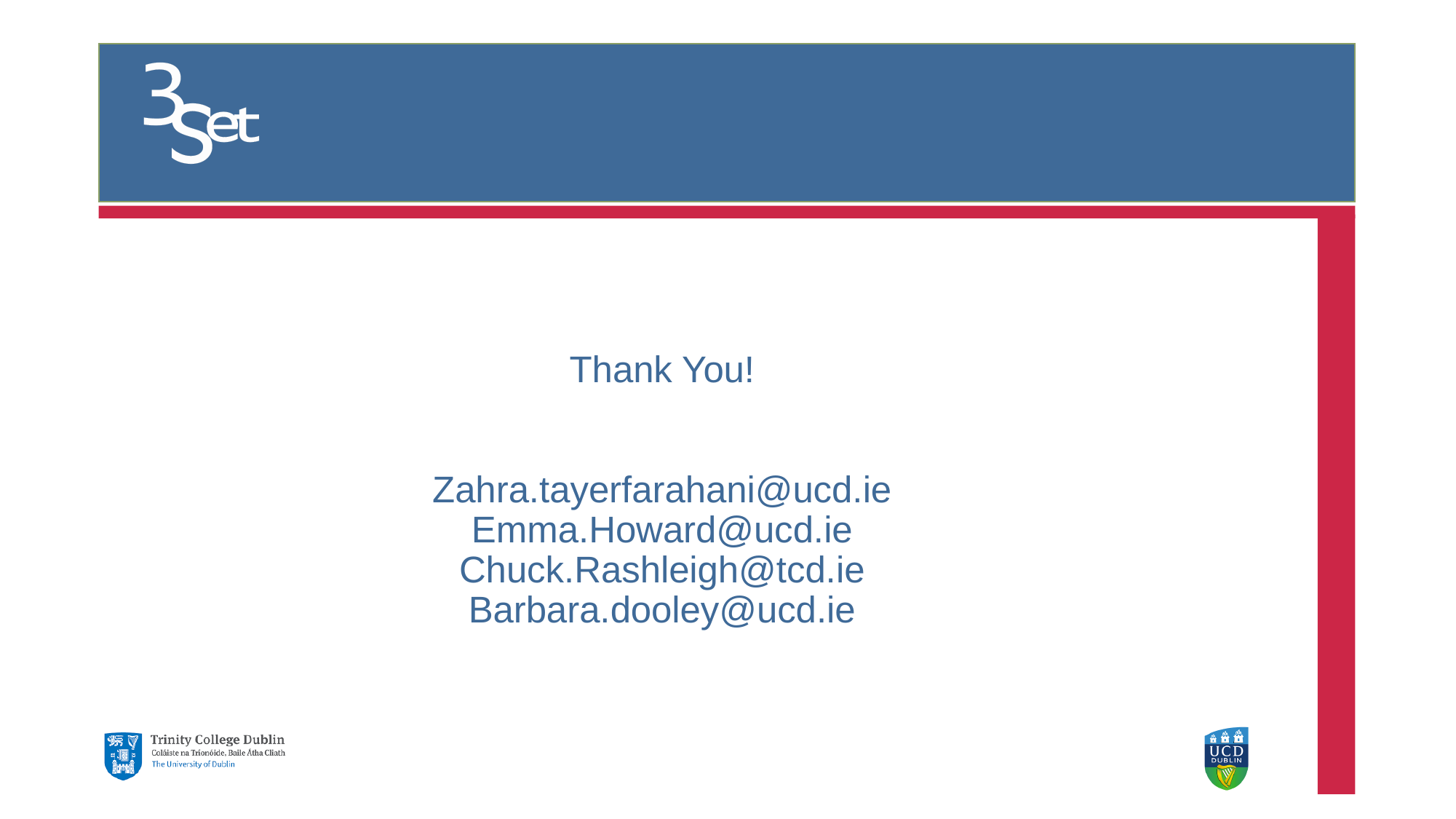

#
Thank You!
Zahra.tayerfarahani@ucd.ie
Emma.Howard@ucd.ie
Chuck.Rashleigh@tcd.ie
Barbara.dooley@ucd.ie